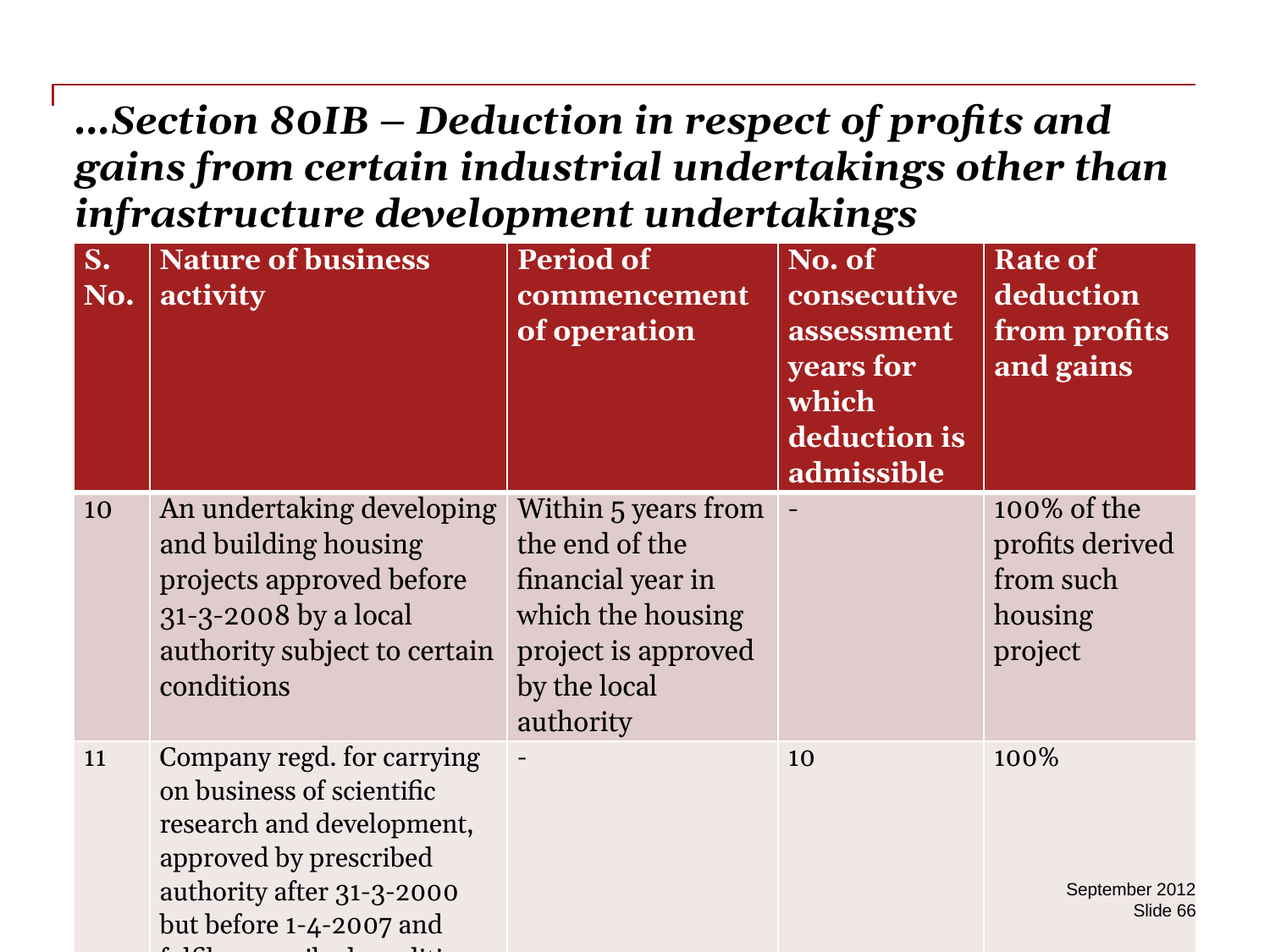

# …Section 80IB – Deduction in respect of profits and gains from certain industrial undertakings other than infrastructure development undertakings
| S. No. | Nature of business activity | Period of commencement of operation | No. of consecutive assessment years for which deduction is admissible | Rate of deduction from profits and gains |
| --- | --- | --- | --- | --- |
| 10 | An undertaking developing and building housing projects approved before 31-3-2008 by a local authority subject to certain conditions | Within 5 years from the end of the financial year in which the housing project is approved by the local authority | - | 100% of the profits derived from such housing project |
| 11 | Company regd. for carrying on business of scientific research and development, approved by prescribed authority after 31-3-2000 but before 1-4-2007 and fulfils prescribed conditions | - | 10 | 100% |
September 2012
Slide 66